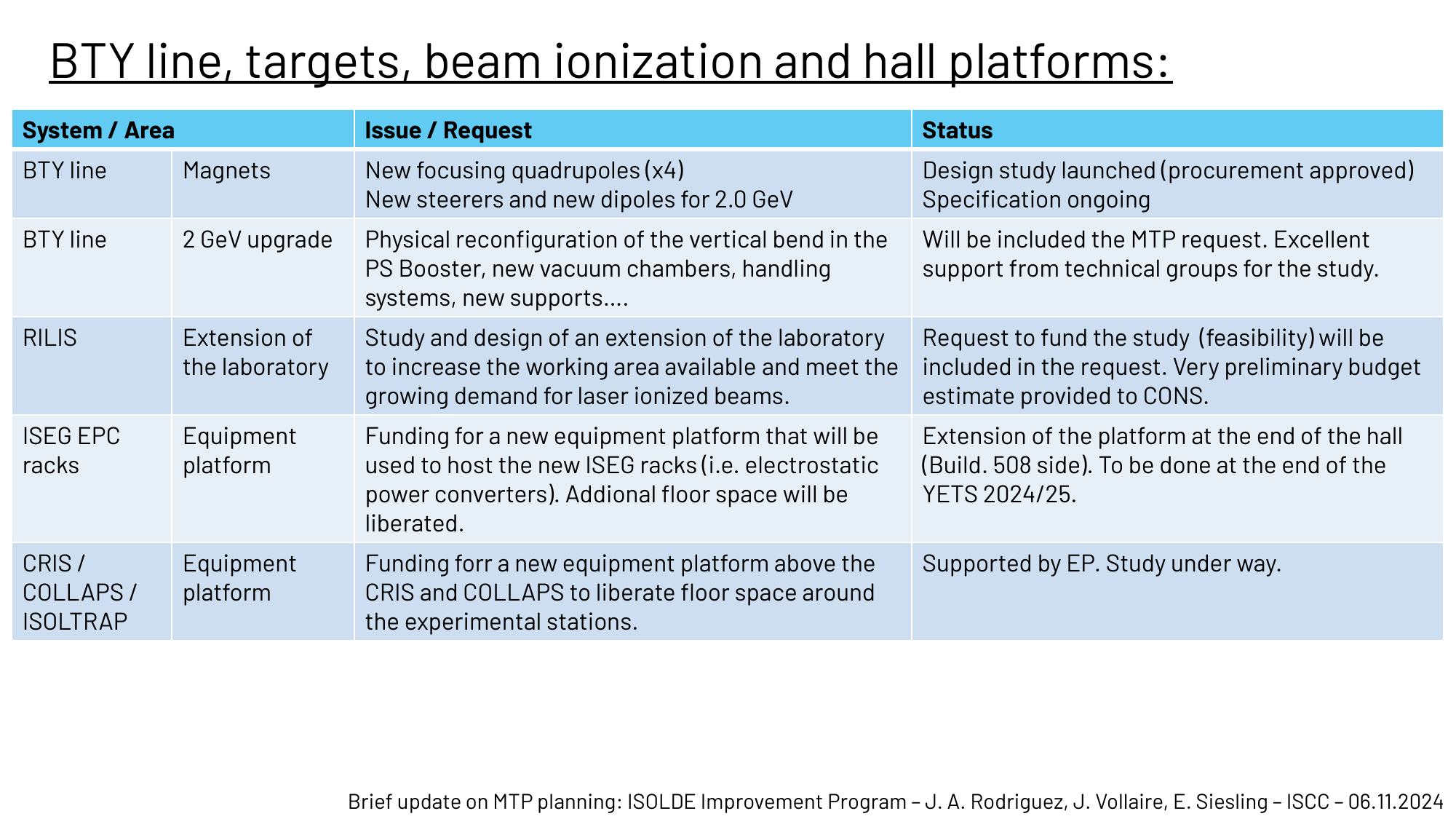

# BTY line, targets, beam ionization and hall platforms:
| System / Area |  | Issue / Request | Status |
| --- | --- | --- | --- |
| BTY line | Magnets | New focusing quadrupoles (x4) New steerers and new dipoles for 2.0 GeV | Design study launched (procurement approved) Specification ongoing |
| BTY line | 2 GeV upgrade | Physical reconfiguration of the vertical bend in the PS Booster, new vacuum chambers, handling systems, new supports…. | Will be included the MTP request. Excellent support from technical groups for the study. |
| RILIS | Extension of the laboratory | Study and design of an extension of the laboratory to increase the working area available and meet the growing demand for laser ionized beams. | Request to fund the study (feasibility) will be included in the request. Very preliminary budget estimate provided to CONS. |
| ISEG EPC racks | Equipment platform | Funding for a new equipment platform that will be used to host the new ISEG racks (i.e. electrostatic power converters). Addional floor space will be liberated. | Extension of the platform at the end of the hall (Build. 508 side). To be done at the end of the YETS 2024/25. |
| CRIS / COLLAPS / ISOLTRAP | Equipment platform | Funding forr a new equipment platform above the CRIS and COLLAPS to liberate floor space around the experimental stations. | Supported by EP. Study under way. |
Brief update on MTP planning: ISOLDE Improvement Program – J. A. Rodriguez, J. Vollaire, E. Siesling – ISCC – 06.11.2024